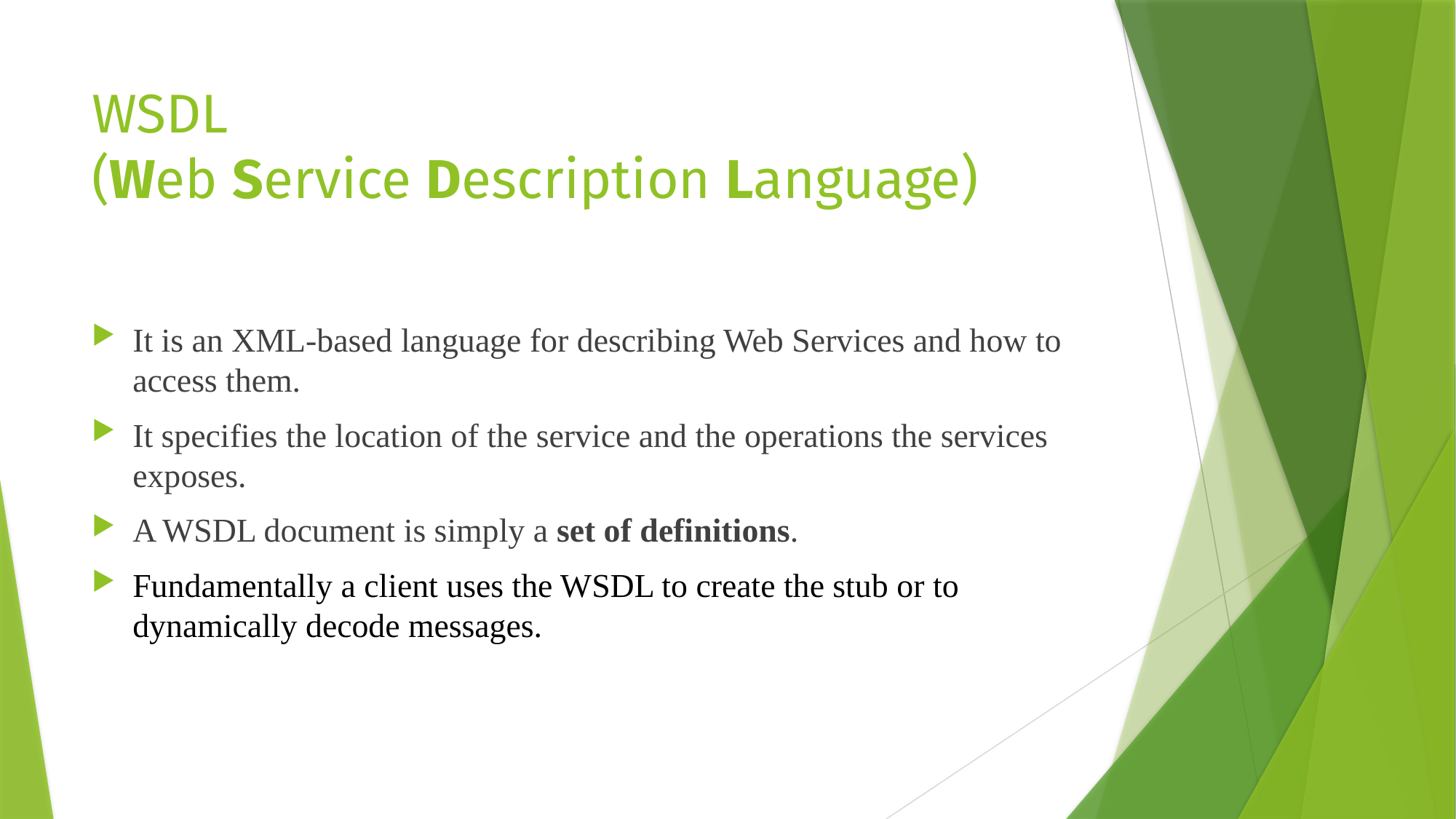

# WSDL (Web Service Description Language)

It is an XML-based language for describing Web Services and how to access them.
It specifies the location of the service and the operations the services exposes.
A WSDL document is simply a set of definitions.
Fundamentally a client uses the WSDL to create the stub or to dynamically decode messages.